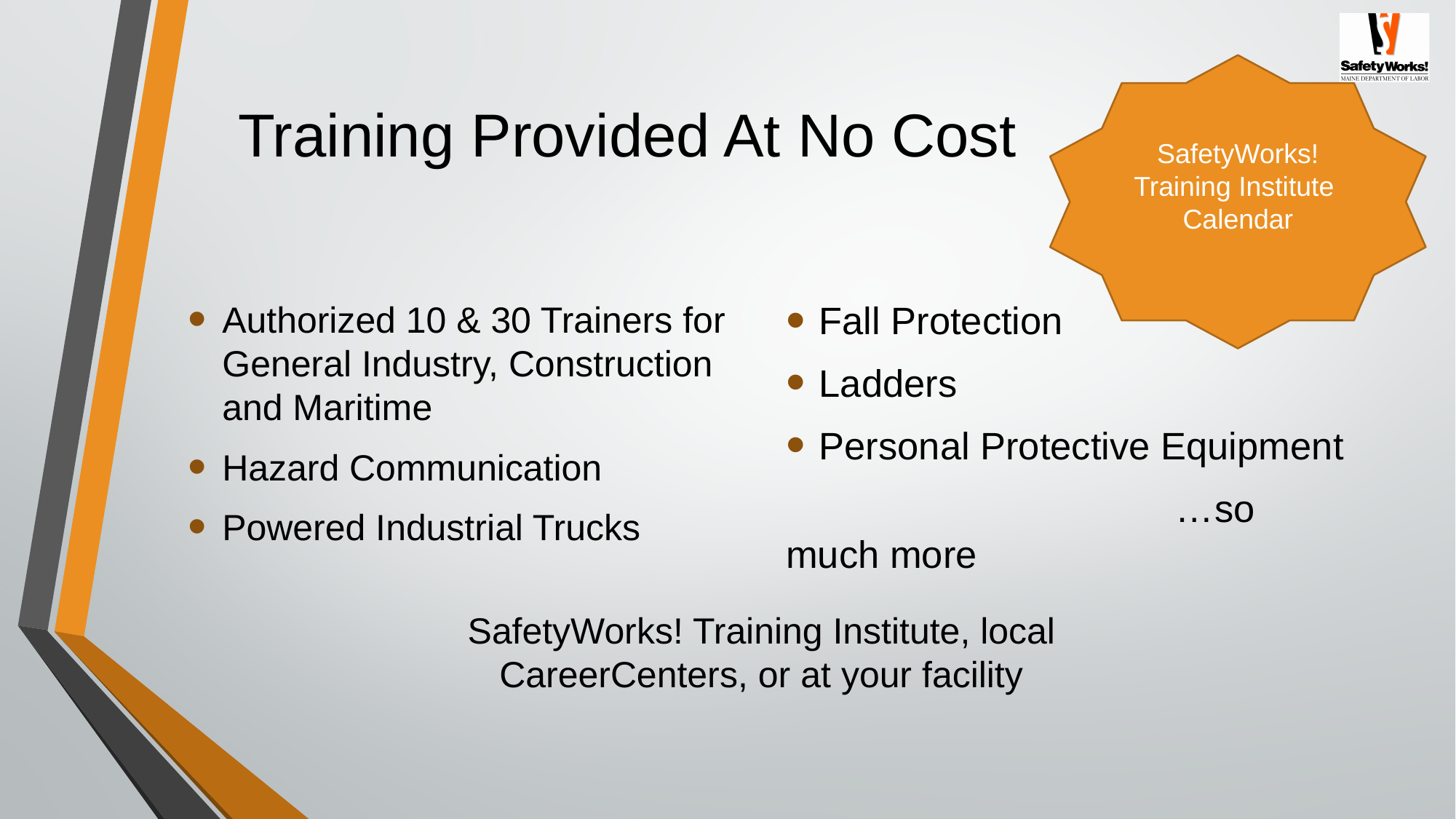

# Training Provided At No Cost
SafetyWorks! Training Institute
Calendar

Authorized 10 & 30 Trainers for General Industry, Construction and Maritime
Hazard Communication
Powered Industrial Trucks
Fall Protection
Ladders
Personal Protective Equipment
                                     …so much more

SafetyWorks! Training Institute, local CareerCenters, or at your facility